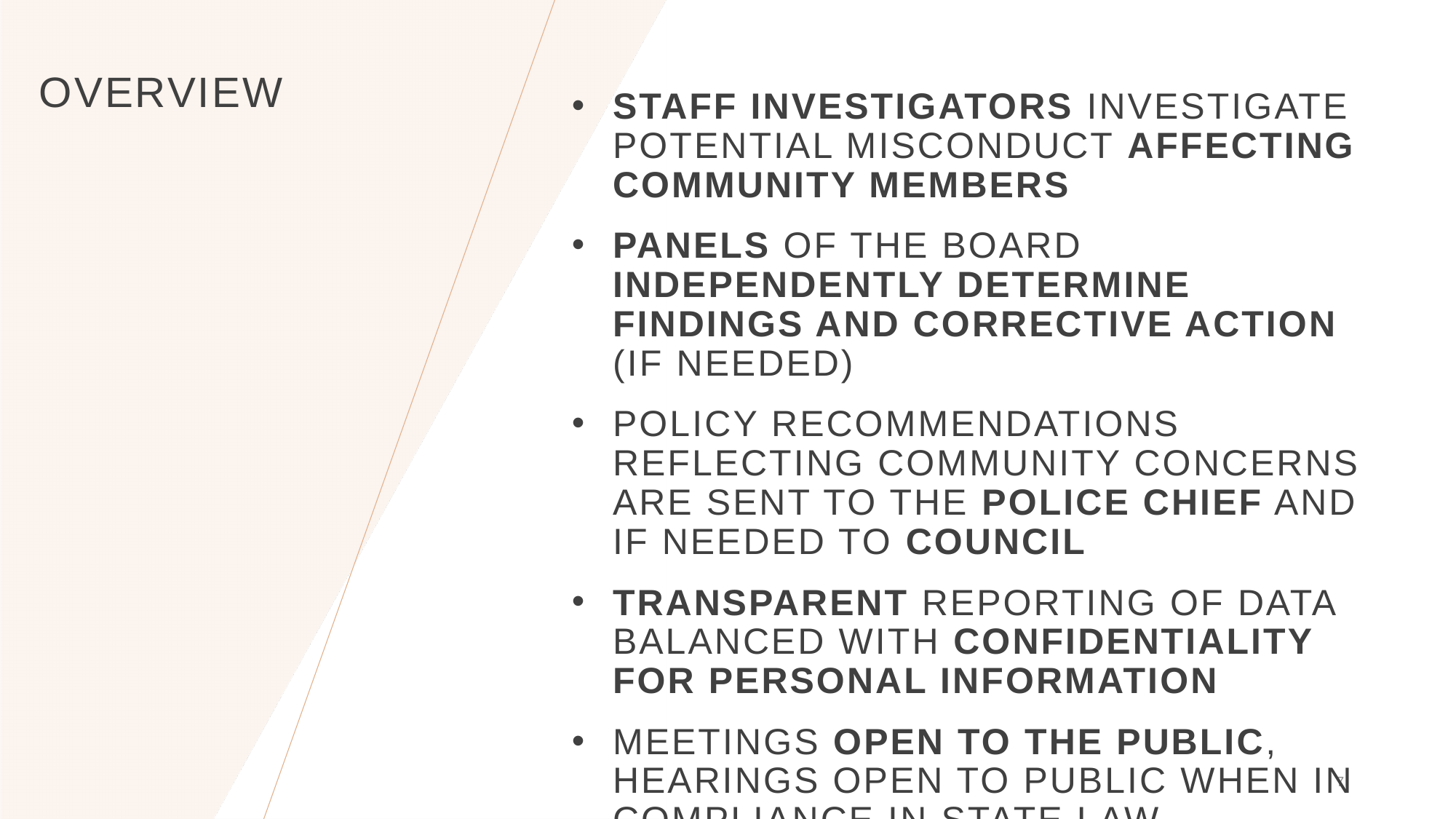

# Overview
Staff investigators investigate potential misconduct affecting community members
panels of the board independently determine findings and corrective action (if needed)
Policy recommendations reflecting community concerns are sent to the Police Chief and if needed to Council
Transparent reporting of data balanced with confidentiality for personal information
meetings open to the public, Hearings open to public when in compliance in state law
7